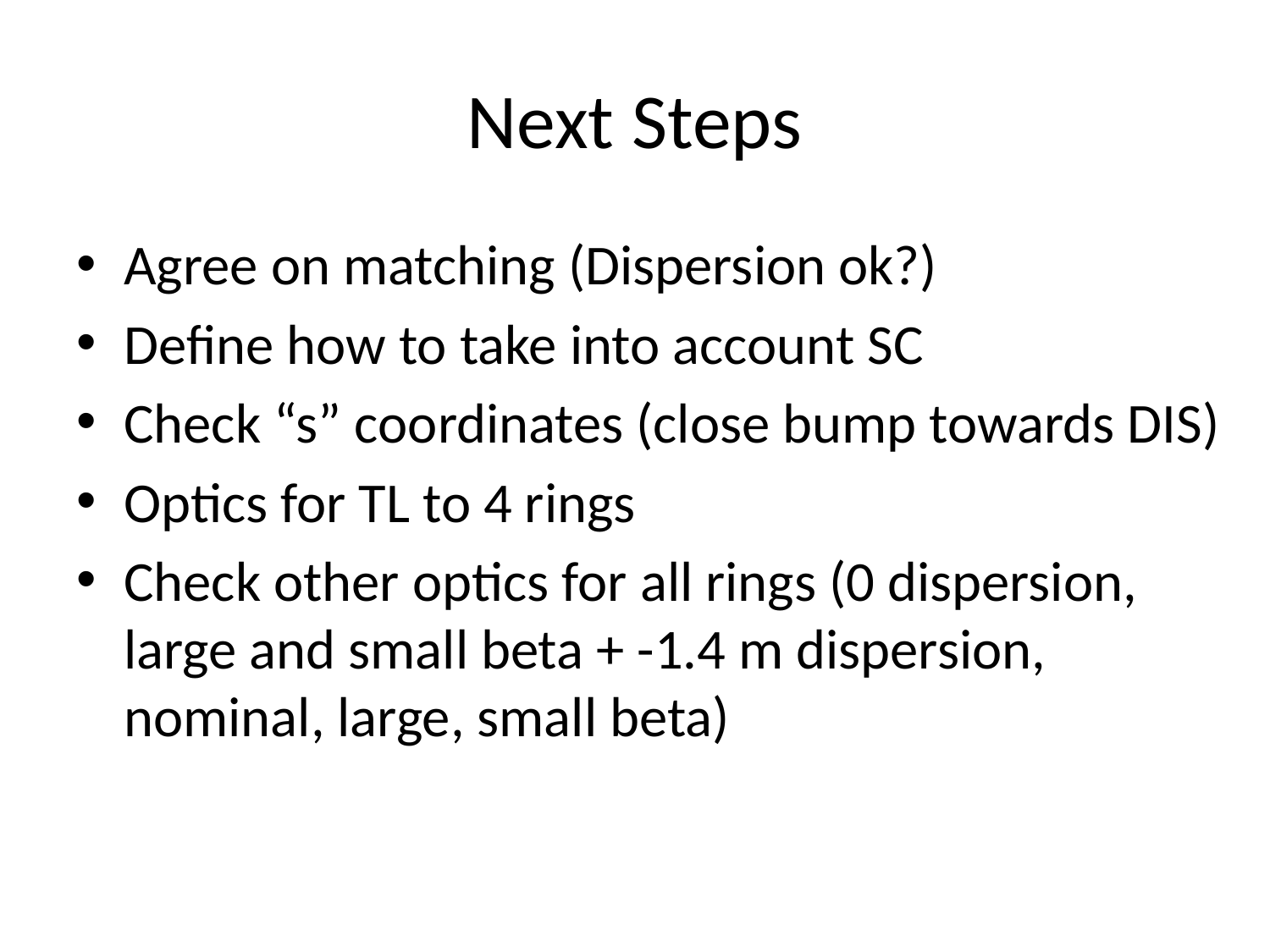

# Next Steps
Agree on matching (Dispersion ok?)
Define how to take into account SC
Check “s” coordinates (close bump towards DIS)
Optics for TL to 4 rings
Check other optics for all rings (0 dispersion, large and small beta + -1.4 m dispersion, nominal, large, small beta)